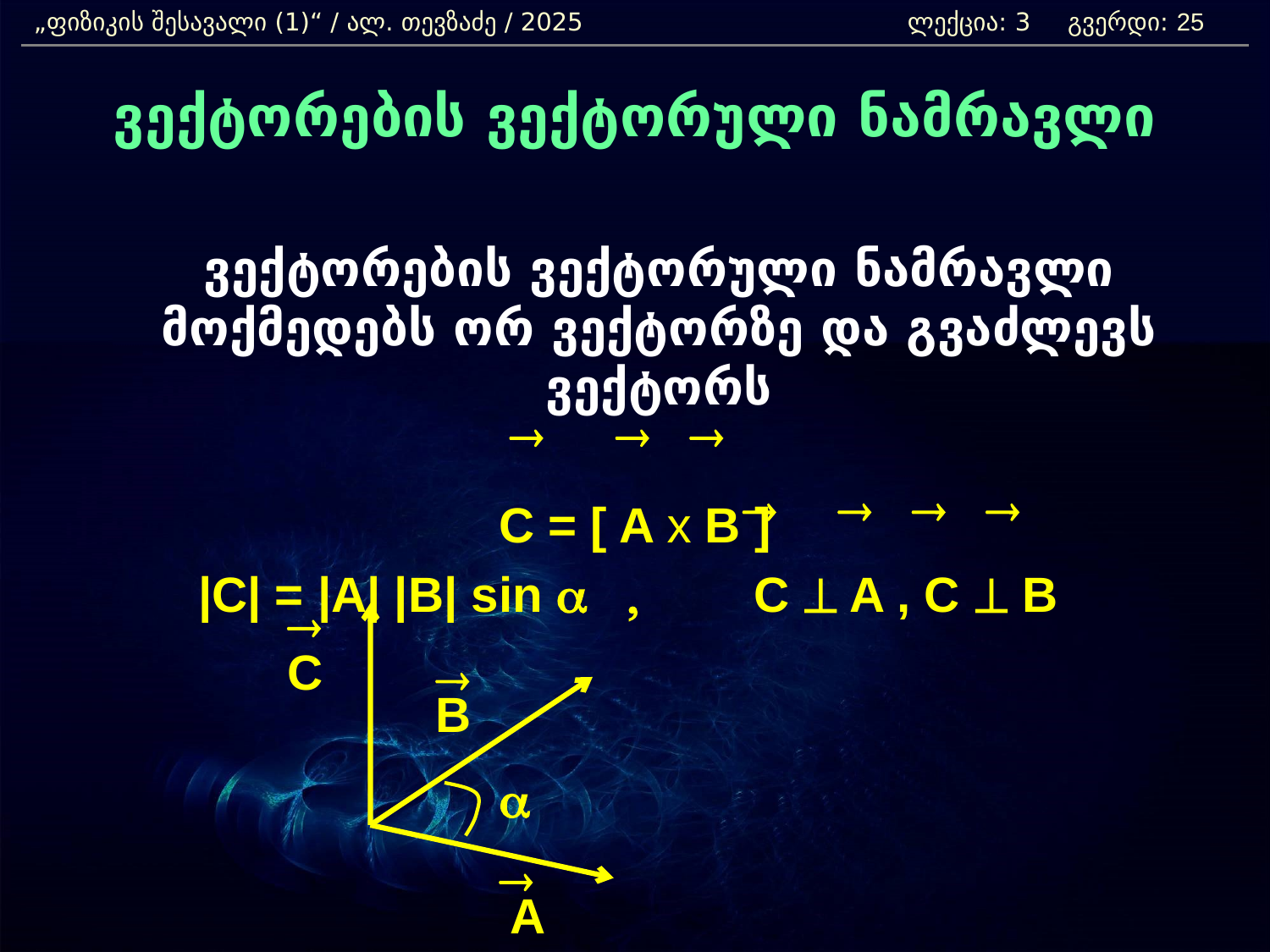

„ფიზიკის შესავალი (1)“ / ალ. თევზაძე / 2025    		                ლექცია: 3     გვერდი:
25
ვექტორების ვექტორული ნამრავლი

	ვექტორების ვექტორული ნამრავლი მოქმედებს ორ ვექტორზე და გვაძლევს ვექტორს

C = [ A x B ]
|C| = |A| |B| sin α	, 	C ⊥ A , C ⊥ B

→
→
→
→
→
→
→
→

C
→

B
α

→
A